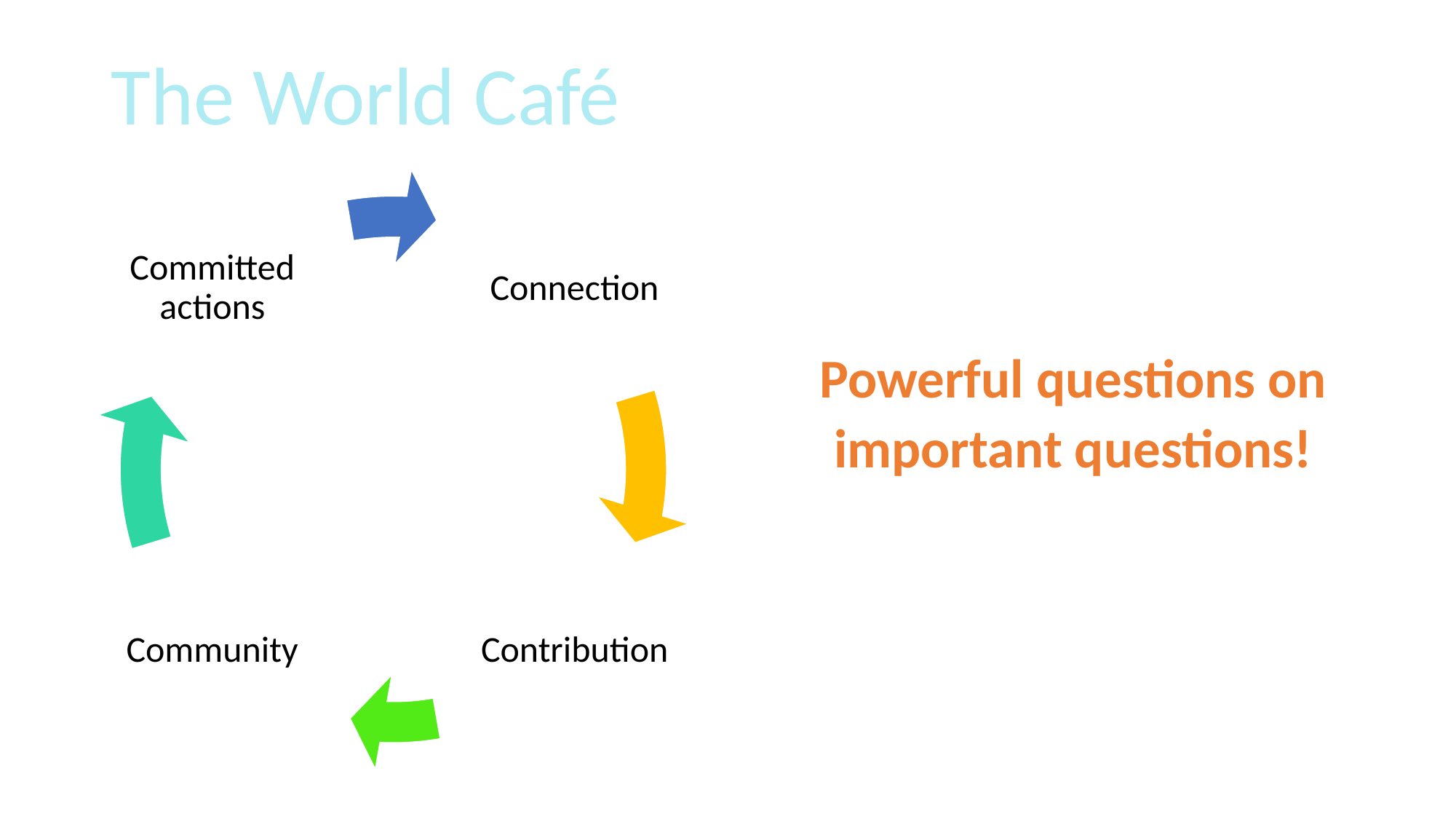

# The World Café
Connection
Contribution
Community
Committed actions
Powerful questions on important questions!